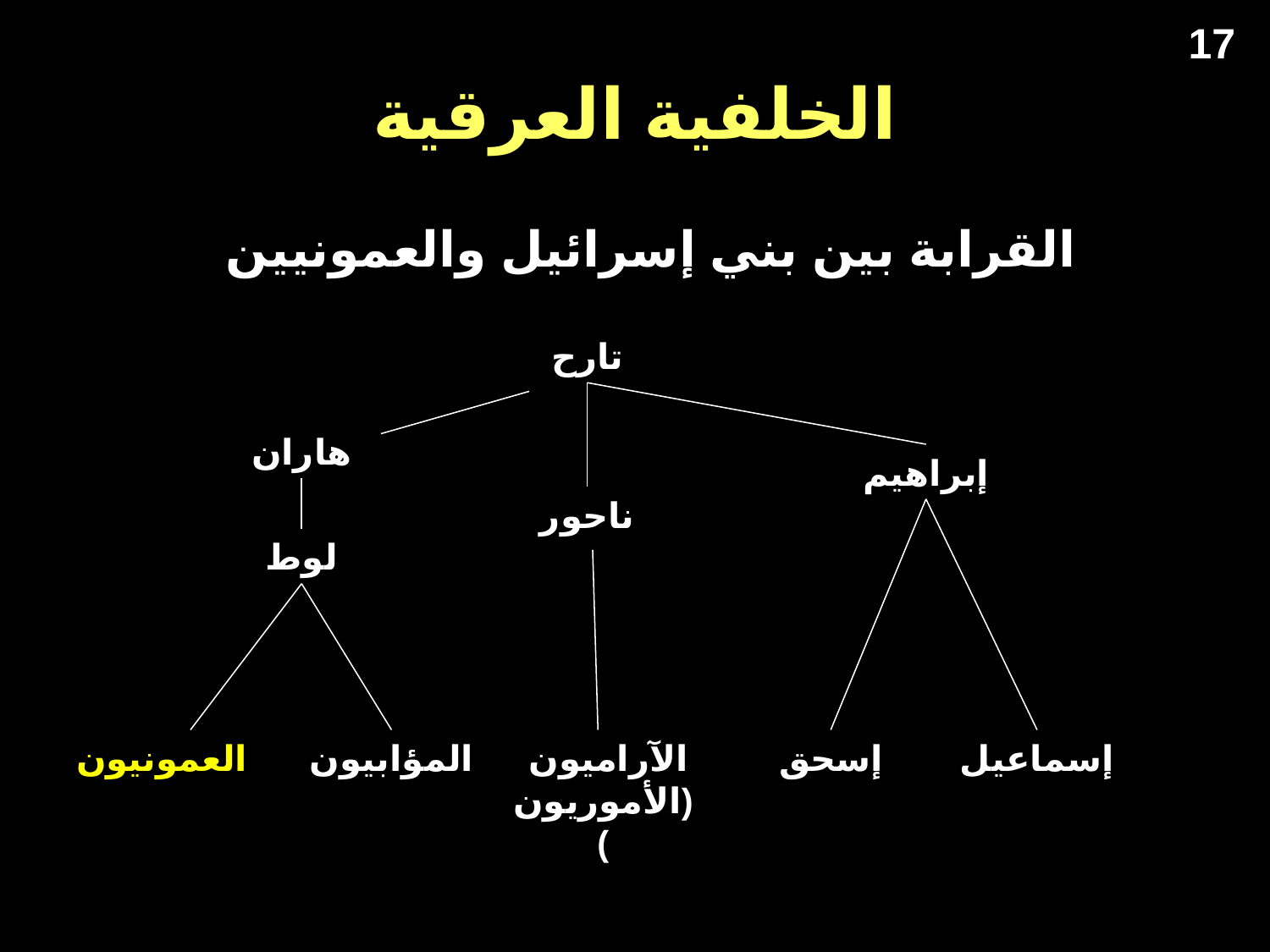

17
# الخلفية العرقية
القرابة بين بني إسرائيل والعمونيين

تارح

هاران
إبراهيم
ناحور
لوط
العمونيون
المؤابيون
 الآراميون (الأموريون)
إسحق
إسماعيل